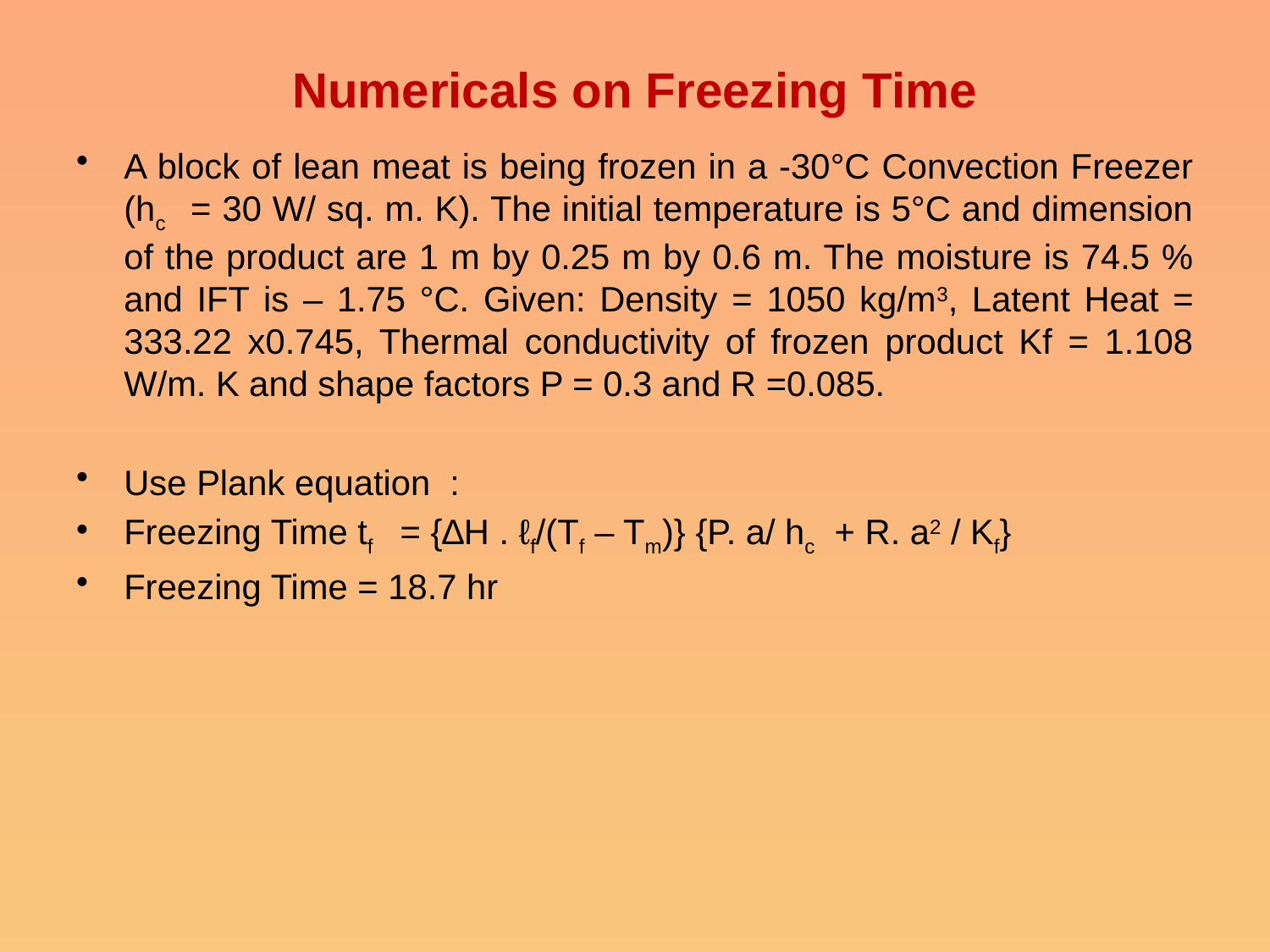

# Numericals on Freezing Time
A block of lean meat is being frozen in a -30°C Convection Freezer (hc   = 30 W/ sq. m. K). The initial temperature is 5°C and dimension of the product are 1 m by 0.25 m by 0.6 m. The moisture is 74.5 % and IFT is – 1.75 °C. Given: Density = 1050 kg/m3, Latent Heat = 333.22 x0.745, Thermal conductivity of frozen product Kf = 1.108 W/m. K and shape factors P = 0.3 and R =0.085.

Use Plank equation  :
Freezing Time tf    = {∆H . ℓf/(Tf – Tm)} {P. a/ hc  + R. a2 / Kf}
Freezing Time = 18.7 hr